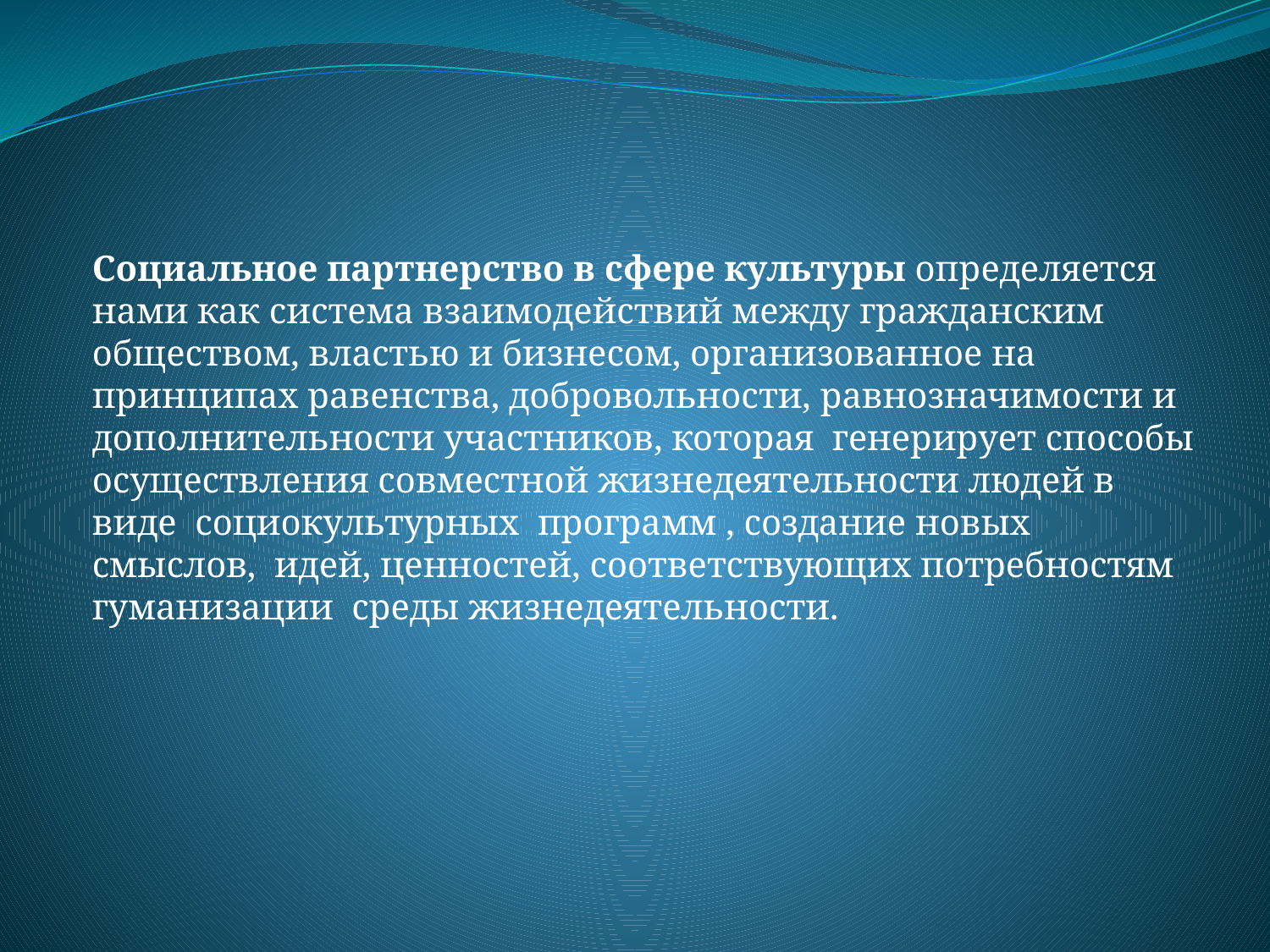

Социальное партнерство в сфере культуры определяется нами как система взаимодействий между гражданским обществом, властью и бизнесом, организованное на принципах равенства, добровольности, равнозначимости и дополнительности участников, которая  генерирует способы осуществления совместной жизнедеятельности людей в виде  социокультурных  программ , создание новых смыслов,  идей, ценностей, соответствующих потребностям гуманизации  среды жизнедеятельности.